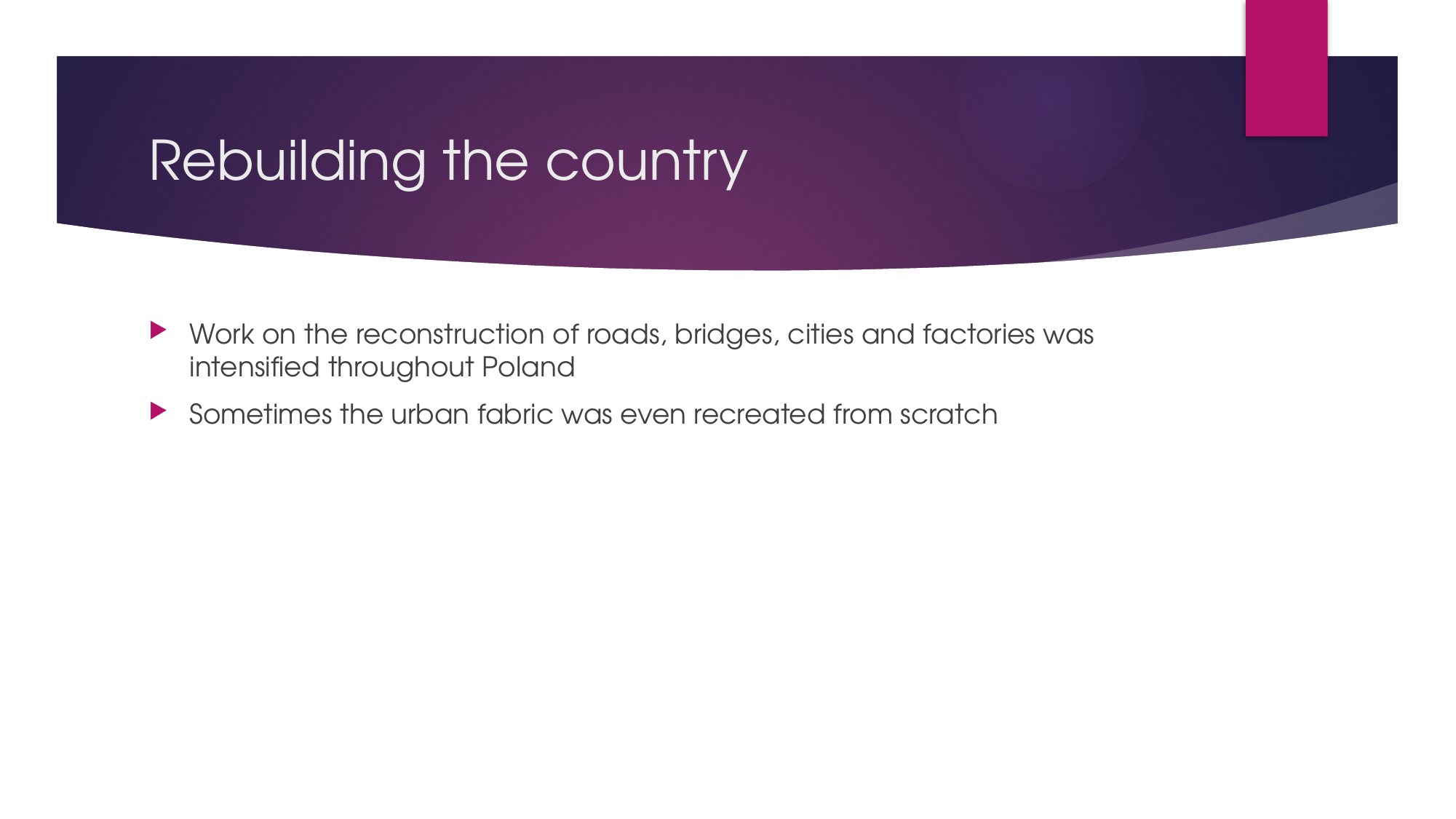

# Rebuilding the country
Work on the reconstruction of roads, bridges, cities and factories was intensified throughout Poland
Sometimes the urban fabric was even recreated from scratch